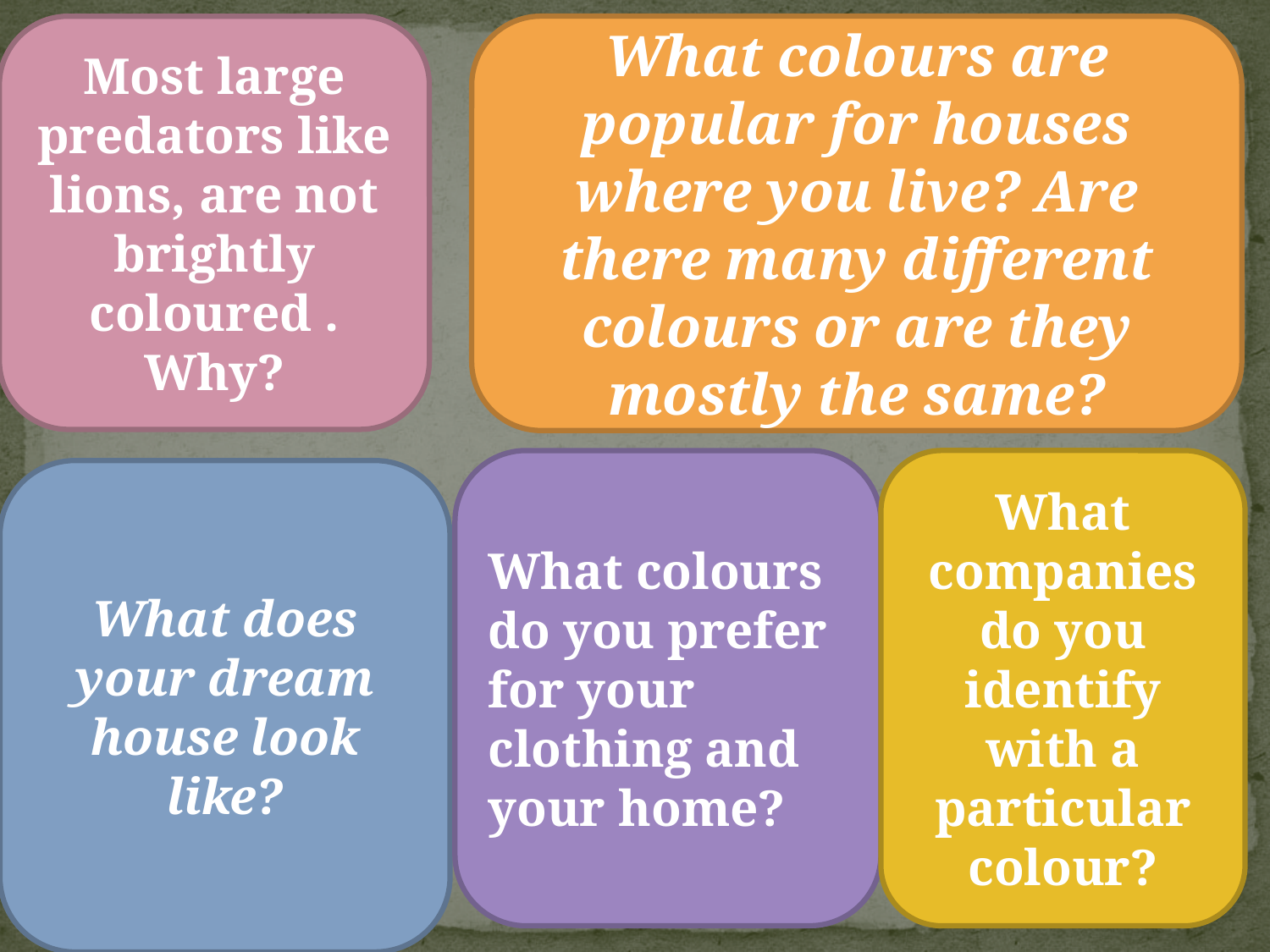

Most large predators like lions, are not brightly coloured . Why?
What colours are popular for houses where you live? Are there many different colours or are they mostly the same?
What companies do you identify with a particular colour?
What colours do you prefer for your clothing and your home?
What does your dream house look like?